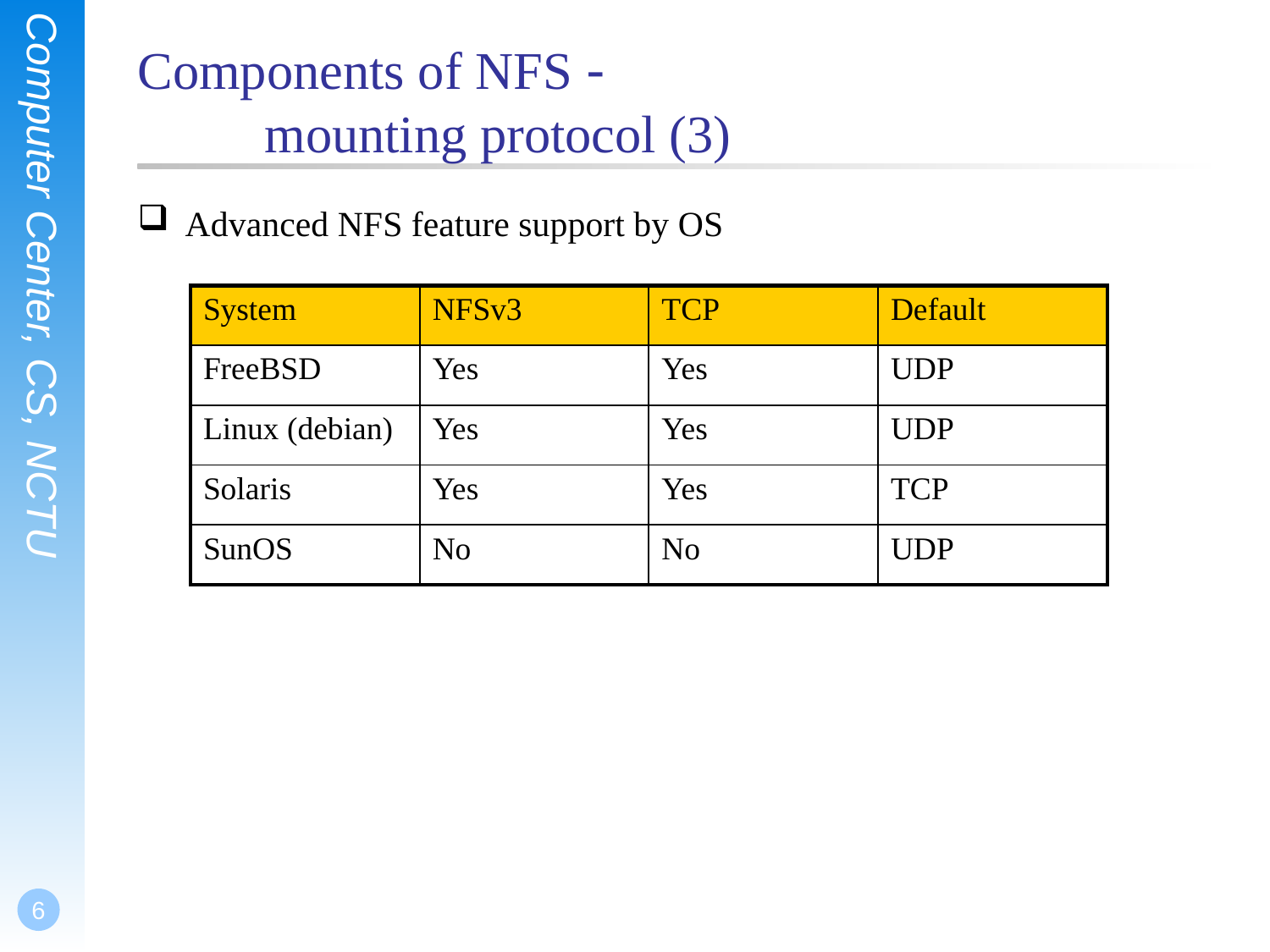

# Components of NFS - mounting protocol (3)
Advanced NFS feature support by OS
| System | NFSv3 | TCP | Default |
| --- | --- | --- | --- |
| FreeBSD | Yes | Yes | UDP |
| Linux (debian) | Yes | Yes | UDP |
| Solaris | Yes | Yes | TCP |
| SunOS | No | No | UDP |